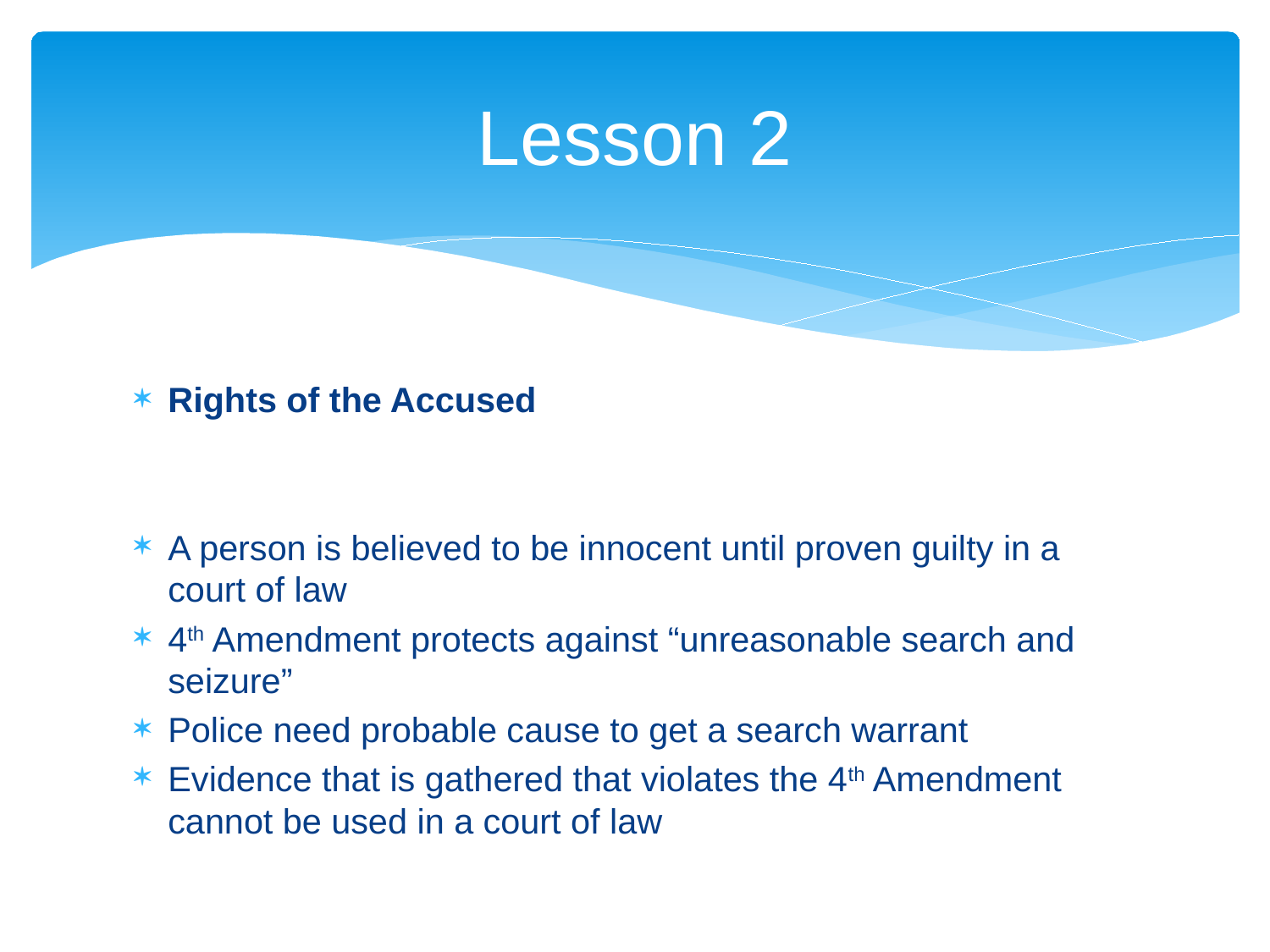

# Lesson 2
Rights of the Accused

A person is believed to be innocent until proven guilty in a court of law
4th Amendment protects against “unreasonable search and seizure”
Police need probable cause to get a search warrant
Evidence that is gathered that violates the 4th Amendment cannot be used in a court of law